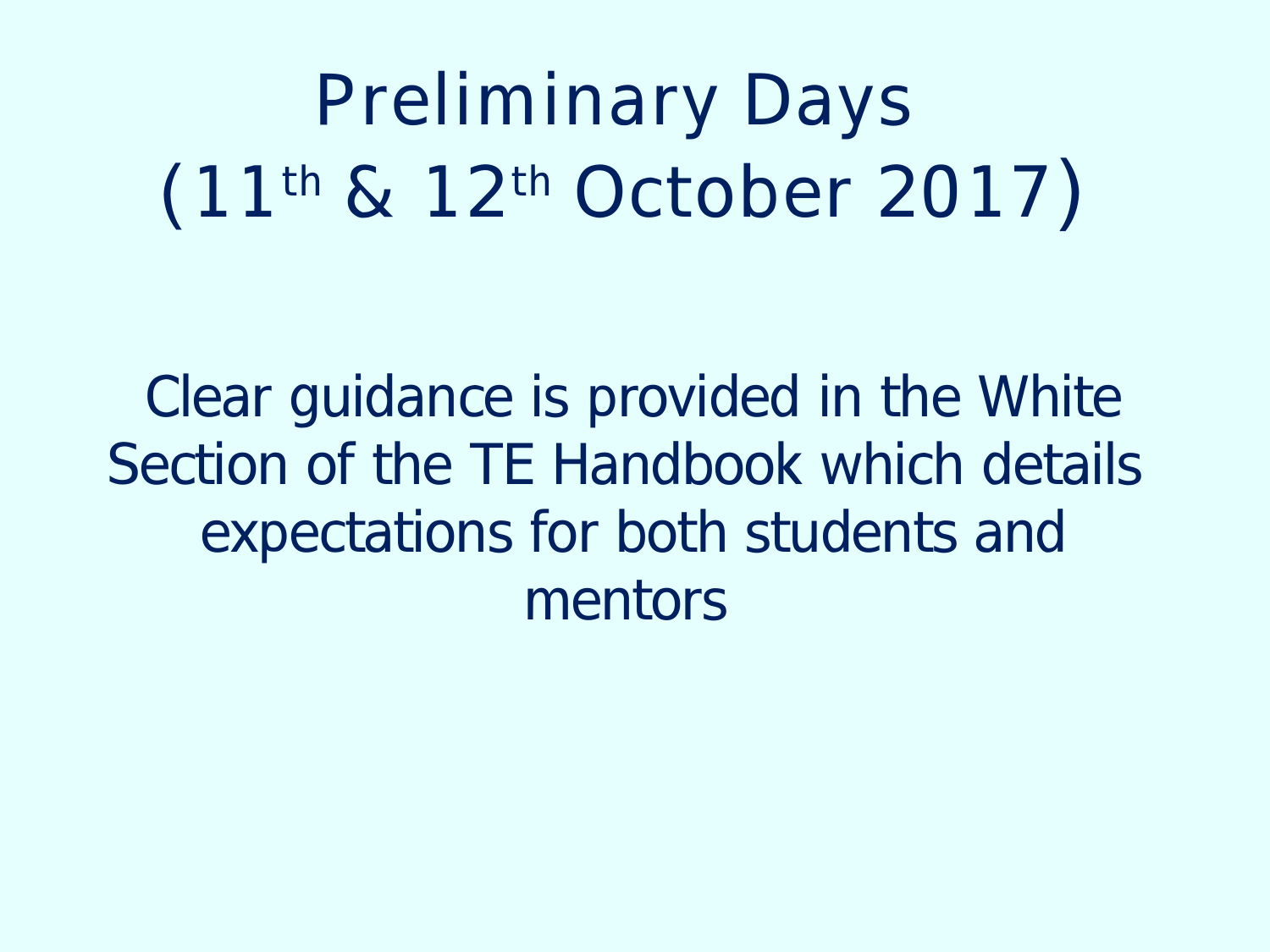

# Preliminary Days (11th & 12th October 2017)

Clear guidance is provided in the White Section of the TE Handbook which details  expectations for both students and mentors